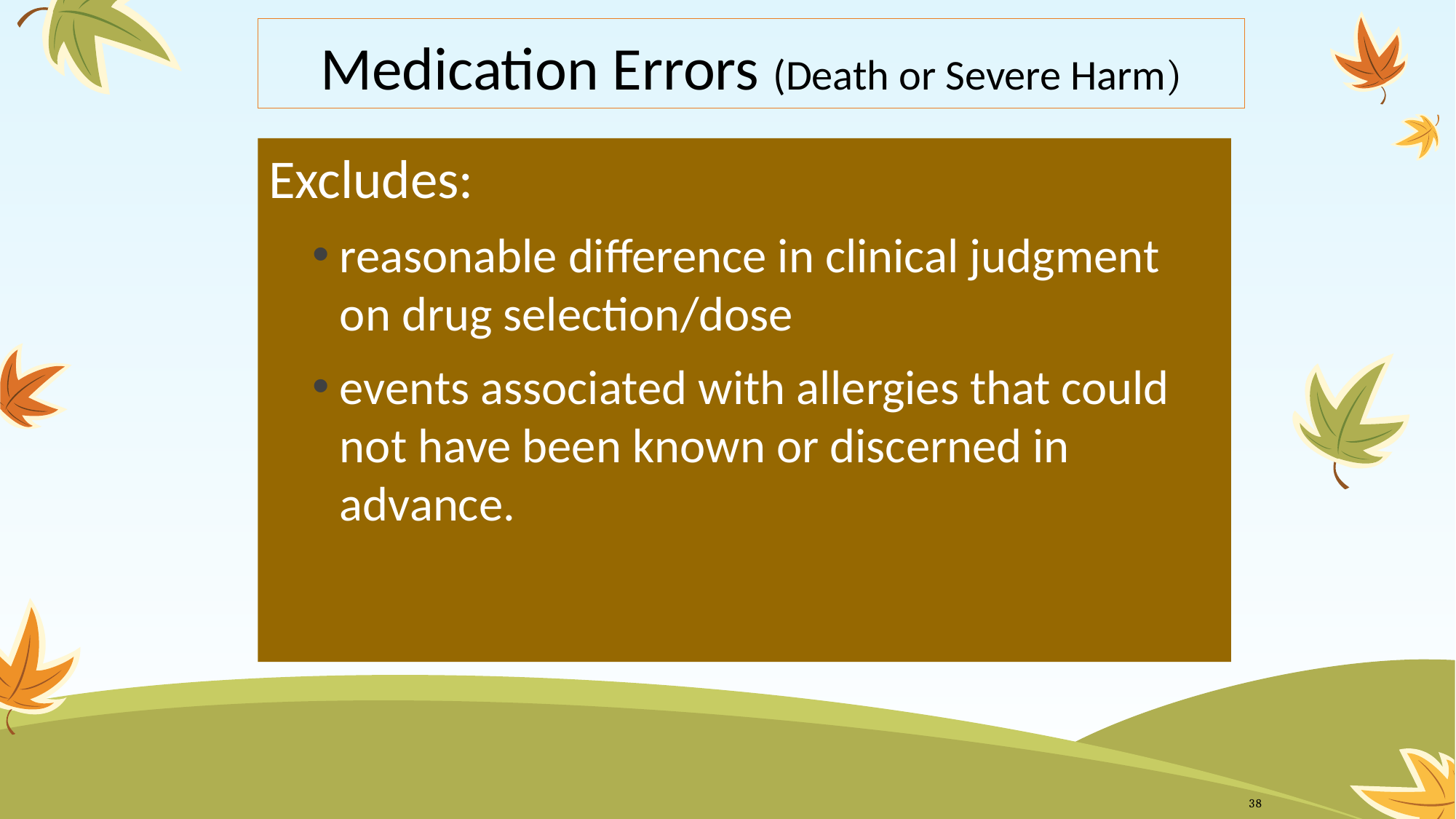

# Medication Errors (Death or Severe Harm)
Excludes:
reasonable difference in clinical judgment on drug selection/dose
events associated with allergies that could not have been known or discerned in advance.

38